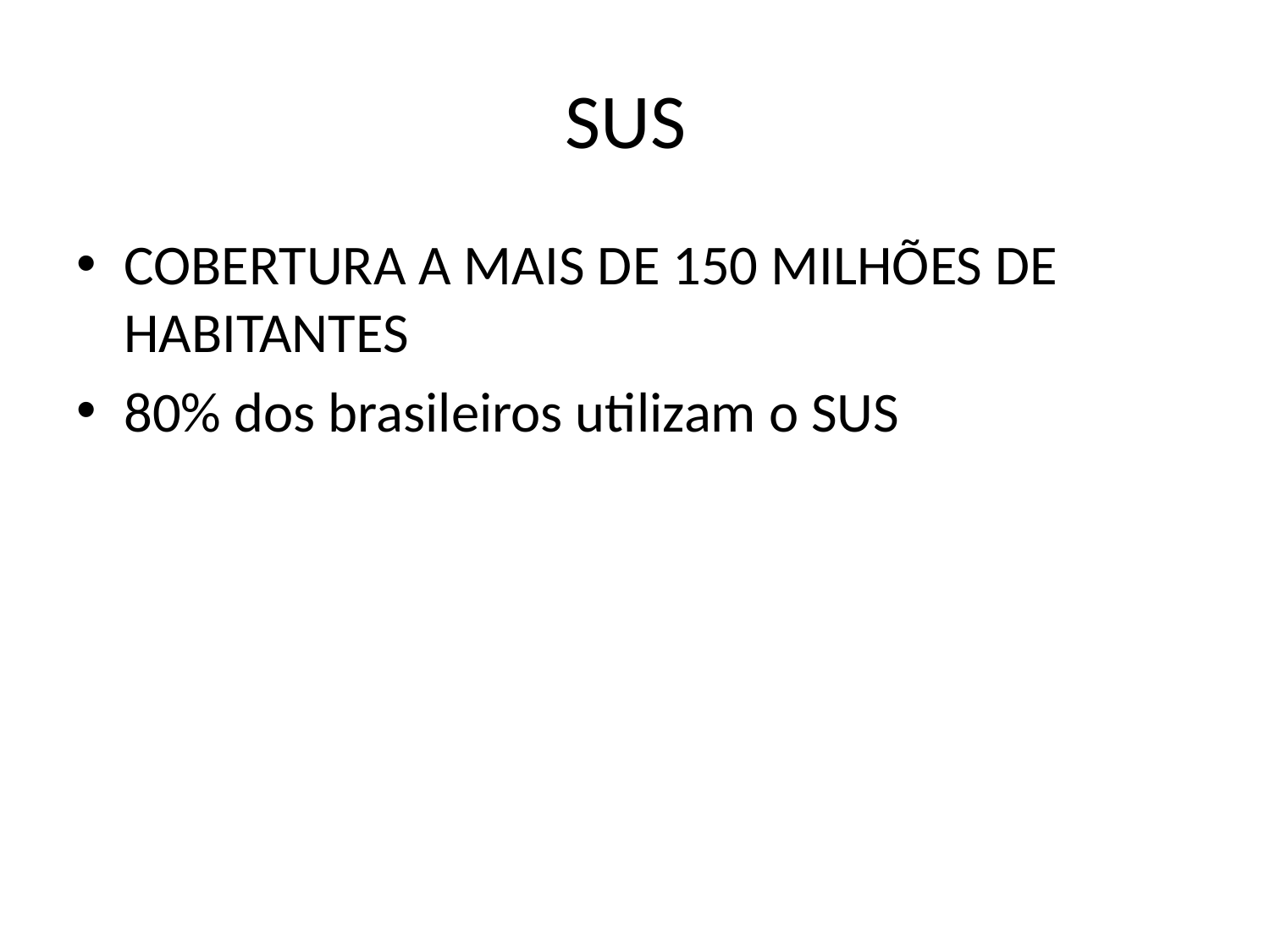

# SUS
COBERTURA A MAIS DE 150 MILHÕES DE HABITANTES
80% dos brasileiros utilizam o SUS